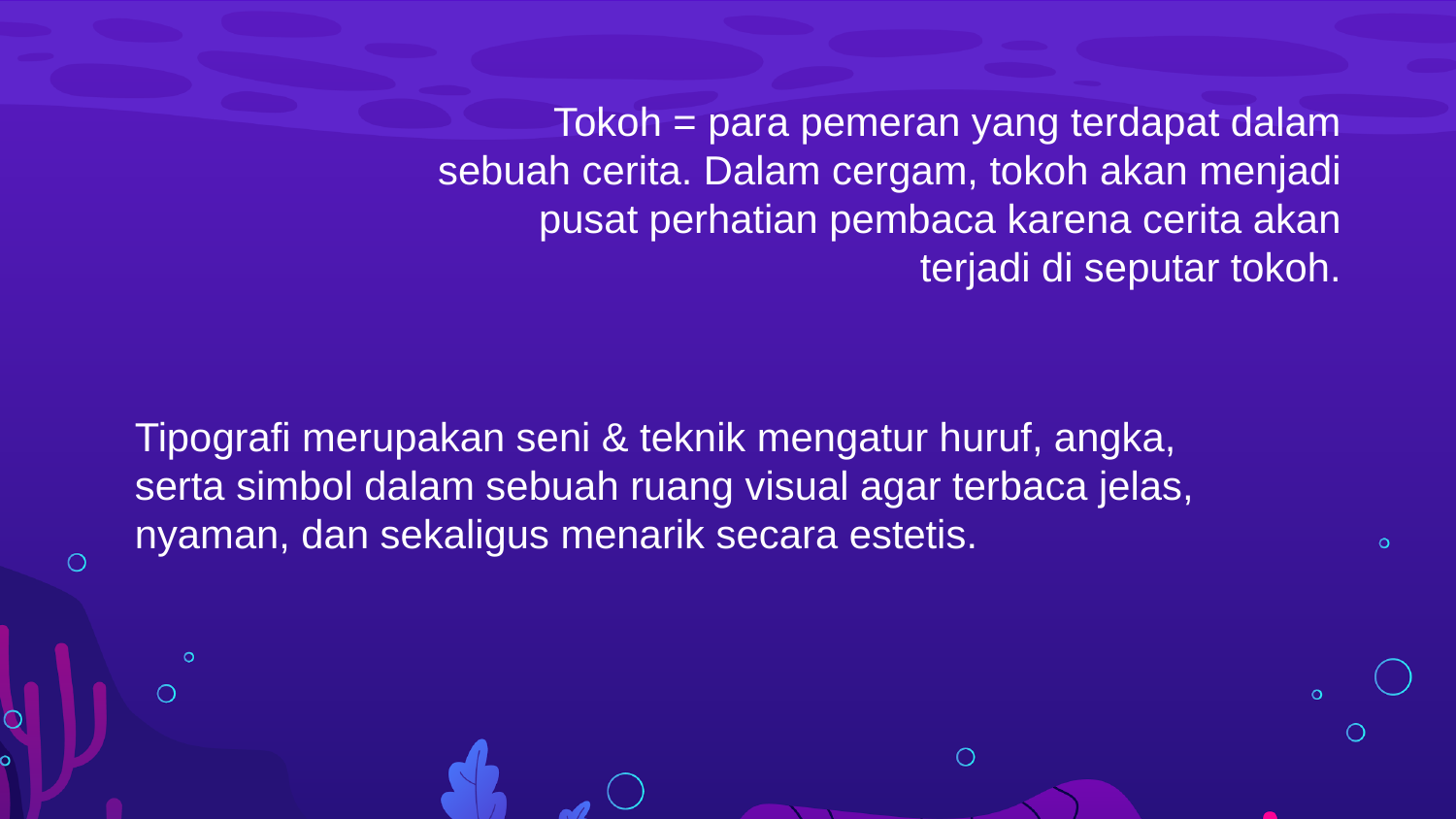

Tokoh = para pemeran yang terdapat dalam sebuah cerita. Dalam cergam, tokoh akan menjadi pusat perhatian pembaca karena cerita akan terjadi di seputar tokoh.
Tipografi merupakan seni & teknik mengatur huruf, angka, serta simbol dalam sebuah ruang visual agar terbaca jelas, nyaman, dan sekaligus menarik secara estetis.